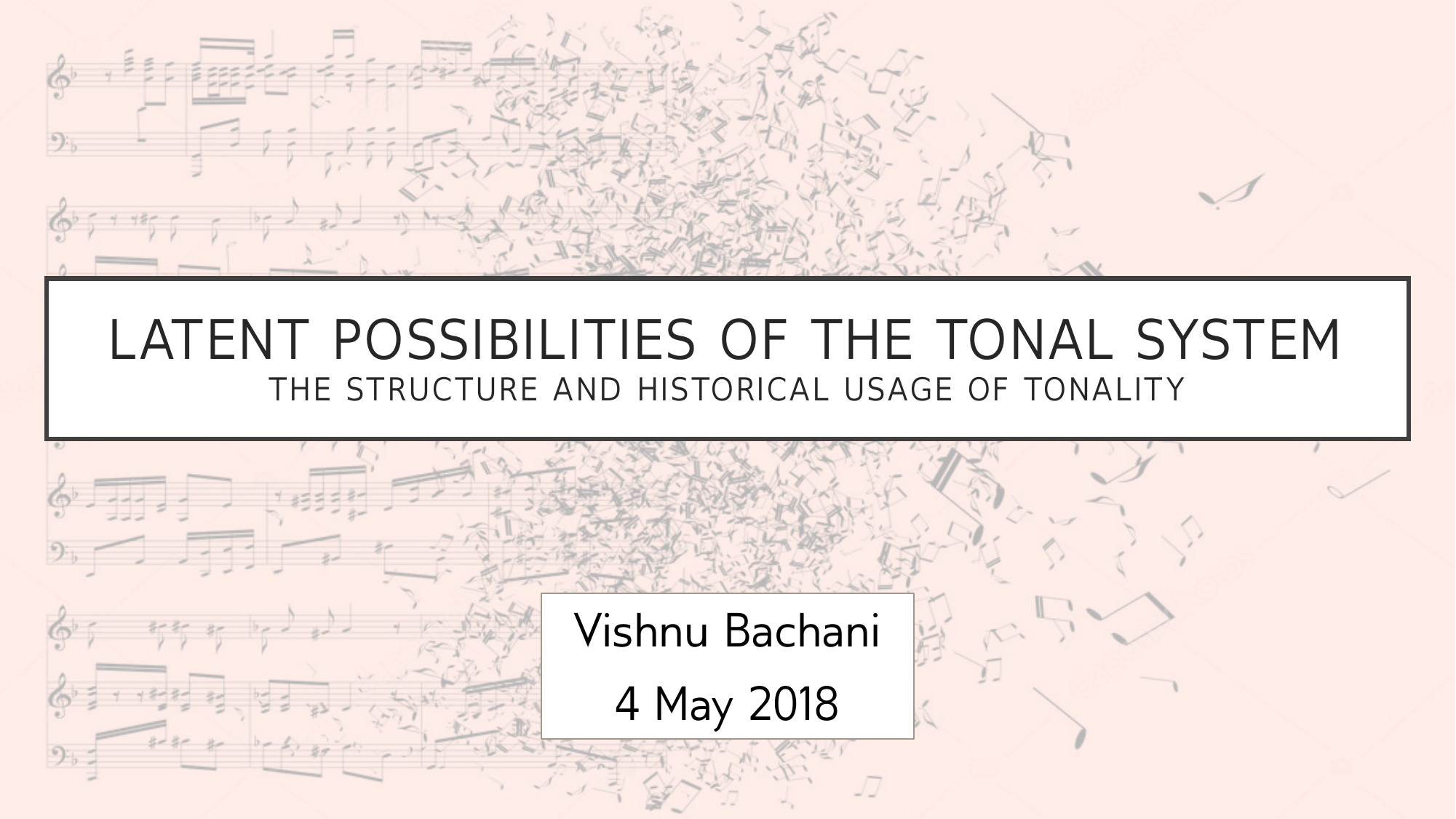

# Latent possibilities of the tonal system the structure and historical usage of tonality
Vishnu Bachani
4 May 2018